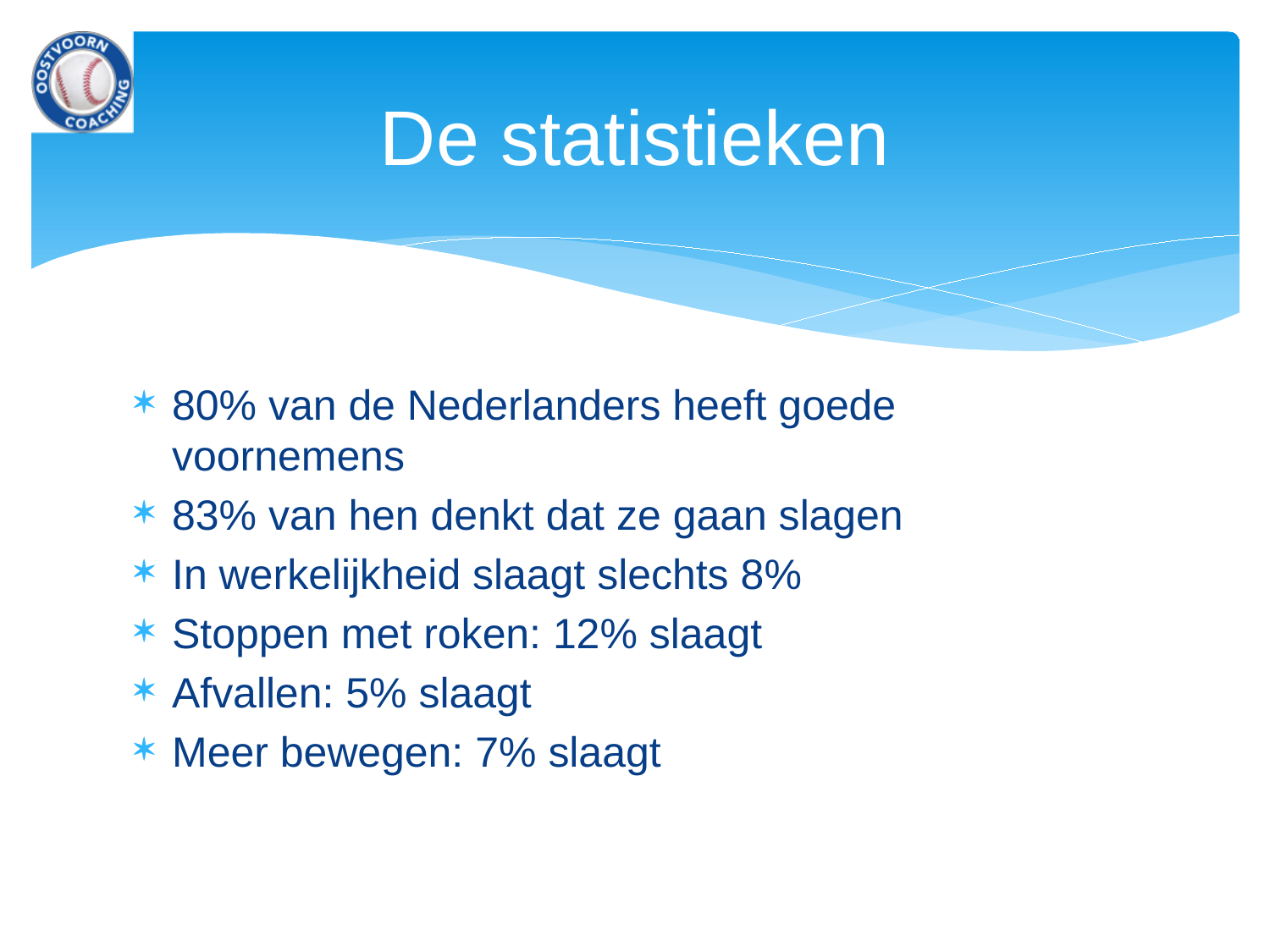

# De statistieken
80% van de Nederlanders heeft goede voornemens
83% van hen denkt dat ze gaan slagen
In werkelijkheid slaagt slechts 8%
Stoppen met roken: 12% slaagt
Afvallen: 5% slaagt
Meer bewegen: 7% slaagt